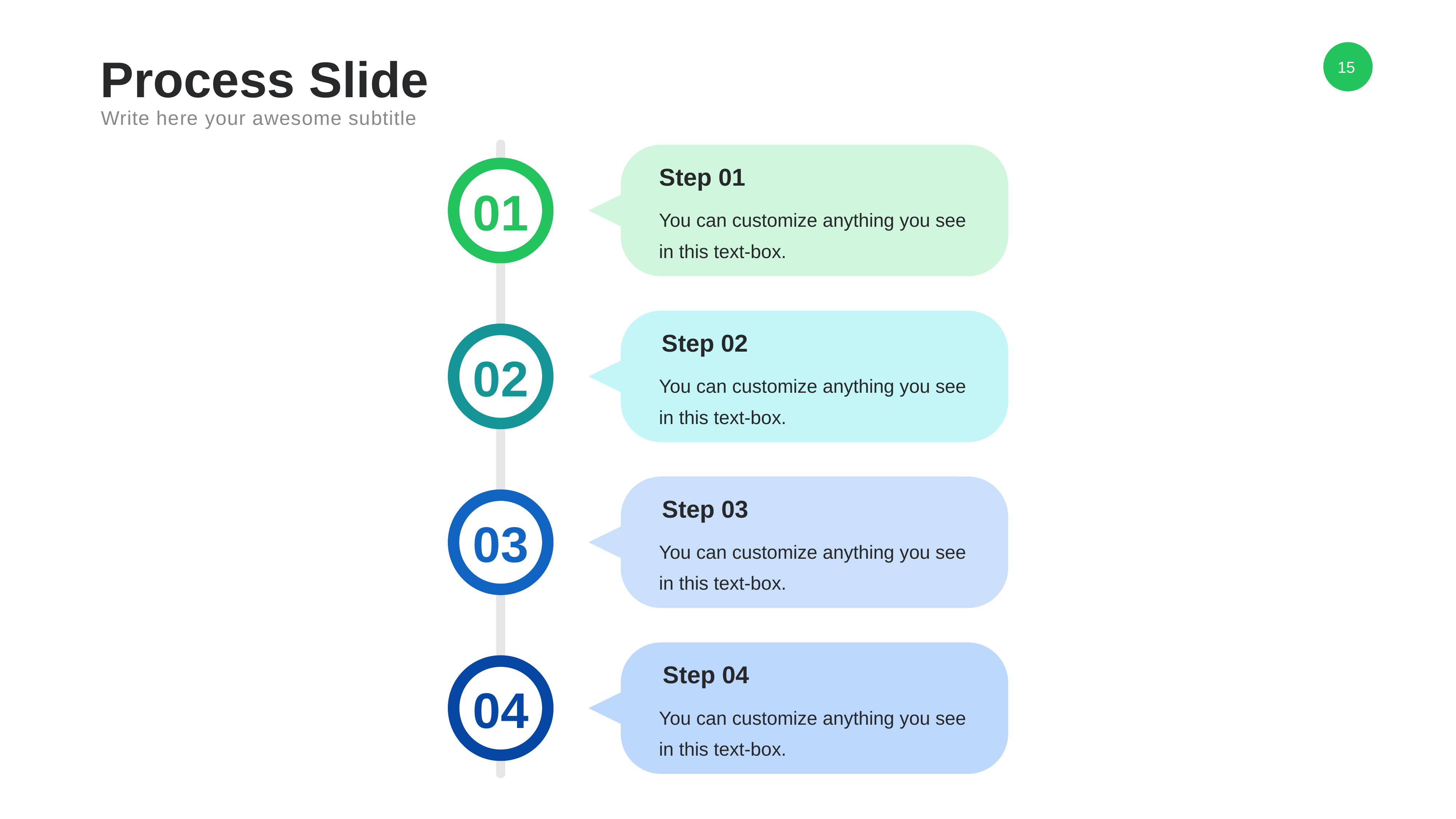

Process Slide
Write here your awesome subtitle

Step 01

01

You can customize anything you see in this text-box.

Step 02

02

You can customize anything you see in this text-box.

Step 03

03

You can customize anything you see in this text-box.

Step 04

04

You can customize anything you see in this text-box.